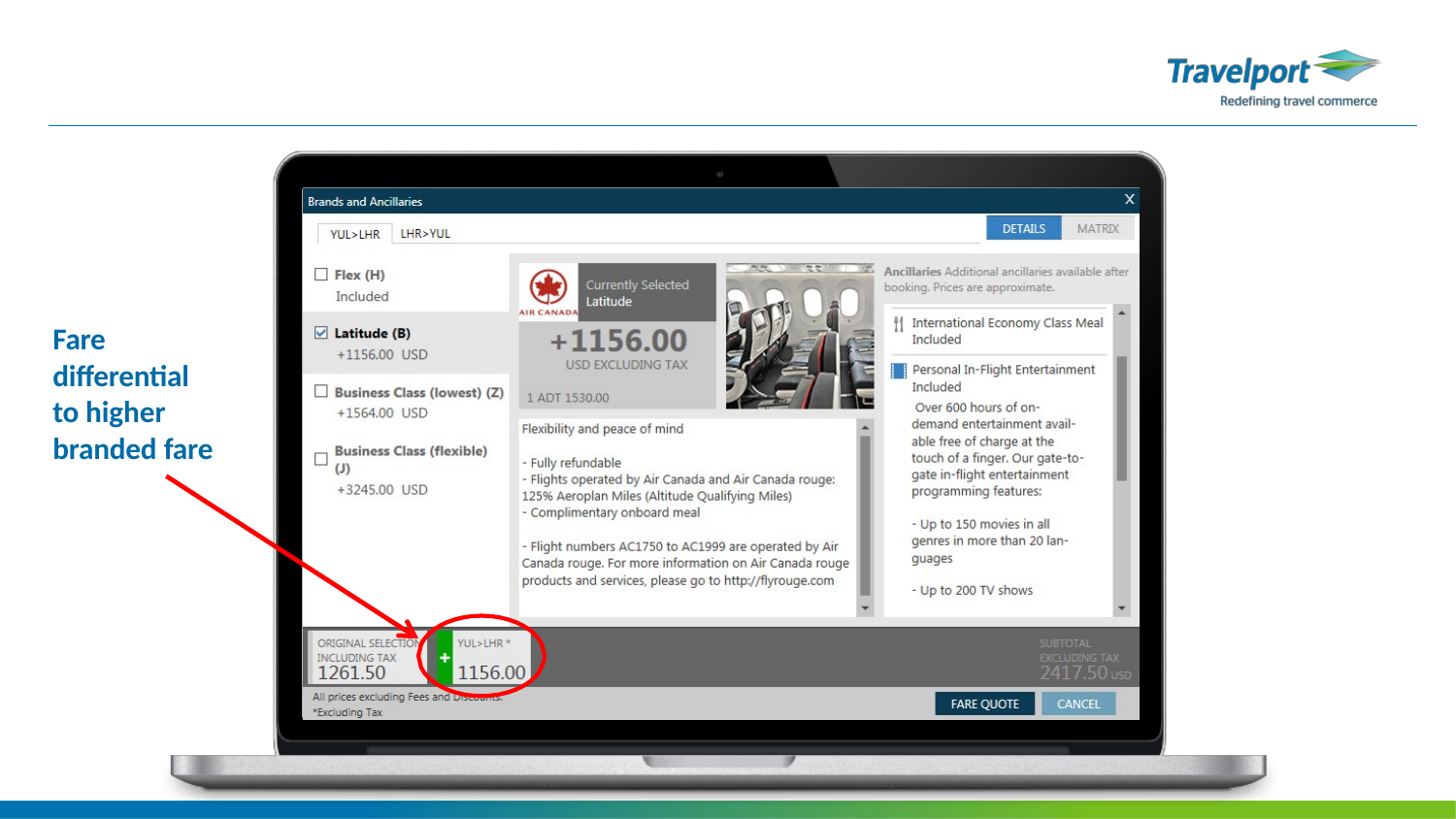

# Fare  differential  to higher  branded fare